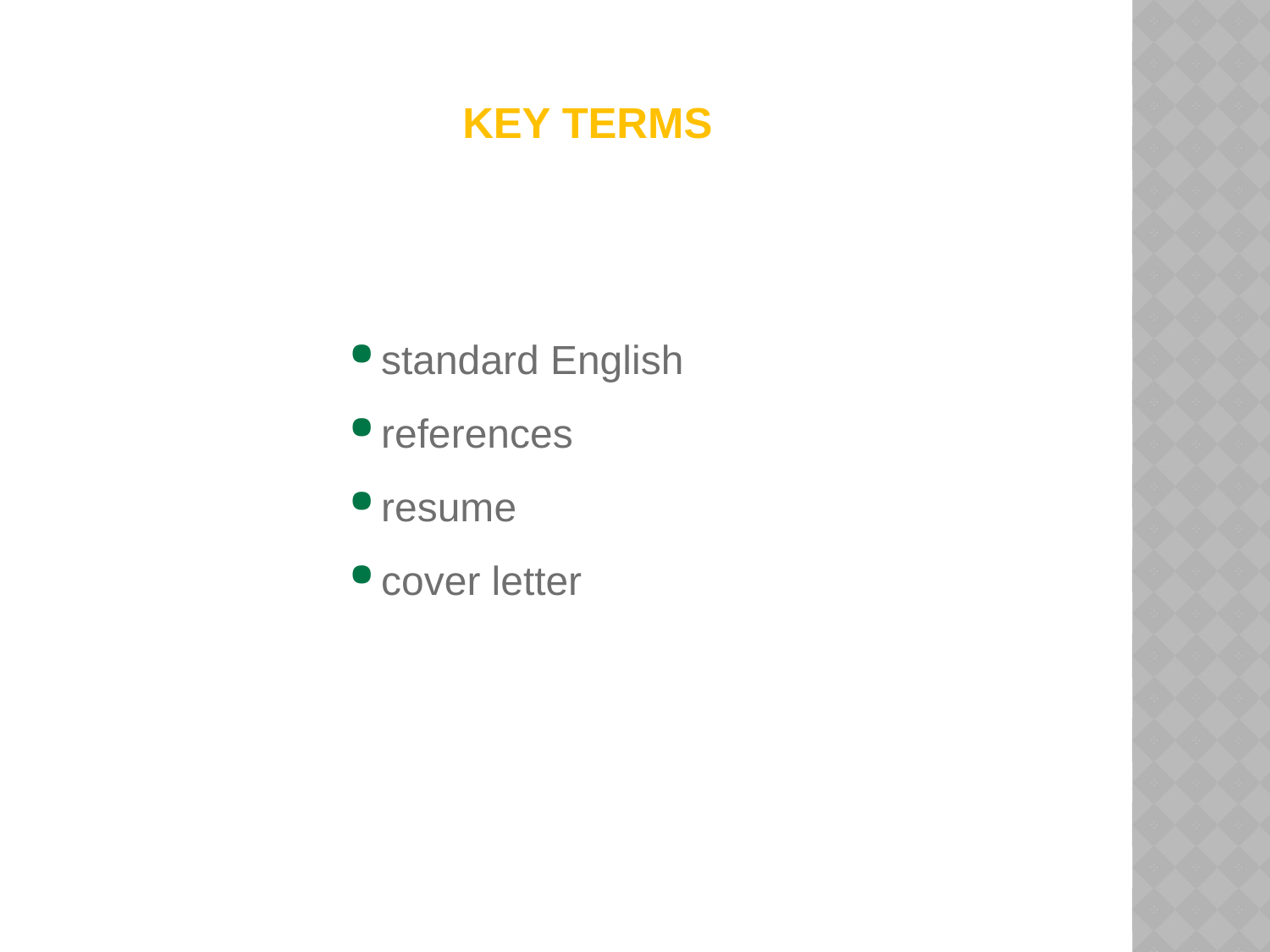

# Key Terms
standard English
references
resume
cover letter